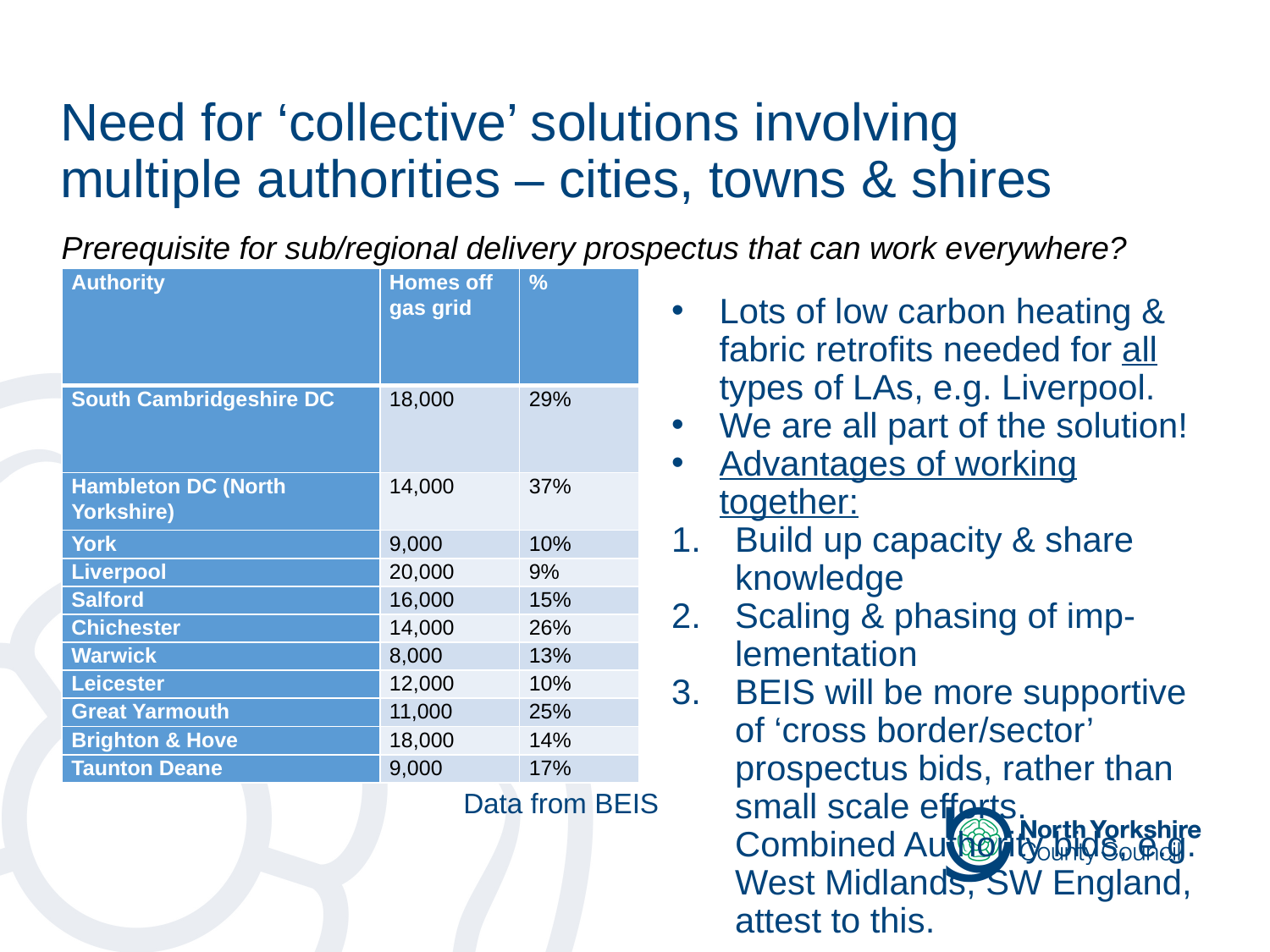

# Need for ‘collective’ solutions involving multiple authorities – cities, towns & shires
Prerequisite for sub/regional delivery prospectus that can work everywhere?
| Authority | Homes off gas grid | % |
| --- | --- | --- |
| South Cambridgeshire DC | 18,000 | 29% |
| Hambleton DC (North Yorkshire) | 14,000 | 37% |
| York | 9,000 | 10% |
| Liverpool | 20,000 | 9% |
| Salford | 16,000 | 15% |
| Chichester | 14,000 | 26% |
| Warwick | 8,000 | 13% |
| Leicester | 12,000 | 10% |
| Great Yarmouth | 11,000 | 25% |
| Brighton & Hove | 18,000 | 14% |
| Taunton Deane | 9,000 | 17% |
Lots of low carbon heating & fabric retrofits needed for all types of LAs, e.g. Liverpool.
We are all part of the solution!
Advantages of working together:
Build up capacity & share knowledge
Scaling & phasing of imp-lementation
BEIS will be more supportive of ‘cross border/sector’ prospectus bids, rather than small scale efforts. Combined Authority bids, e.g. West Midlands, SW England, attest to this.

Data from BEIS